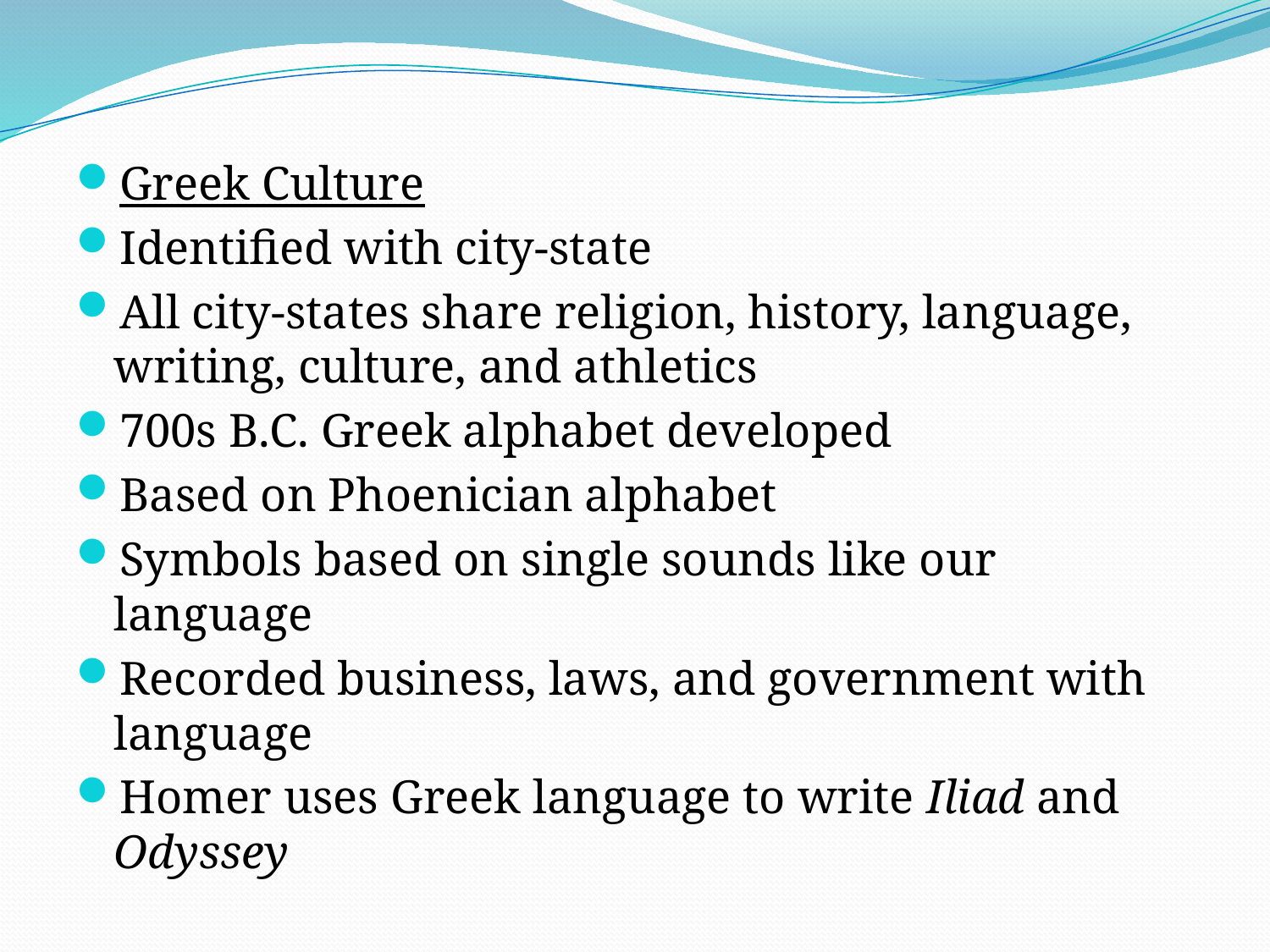

Greek Culture
Identified with city-state
All city-states share religion, history, language, writing, culture, and athletics
700s B.C. Greek alphabet developed
Based on Phoenician alphabet
Symbols based on single sounds like our language
Recorded business, laws, and government with language
Homer uses Greek language to write Iliad and Odyssey